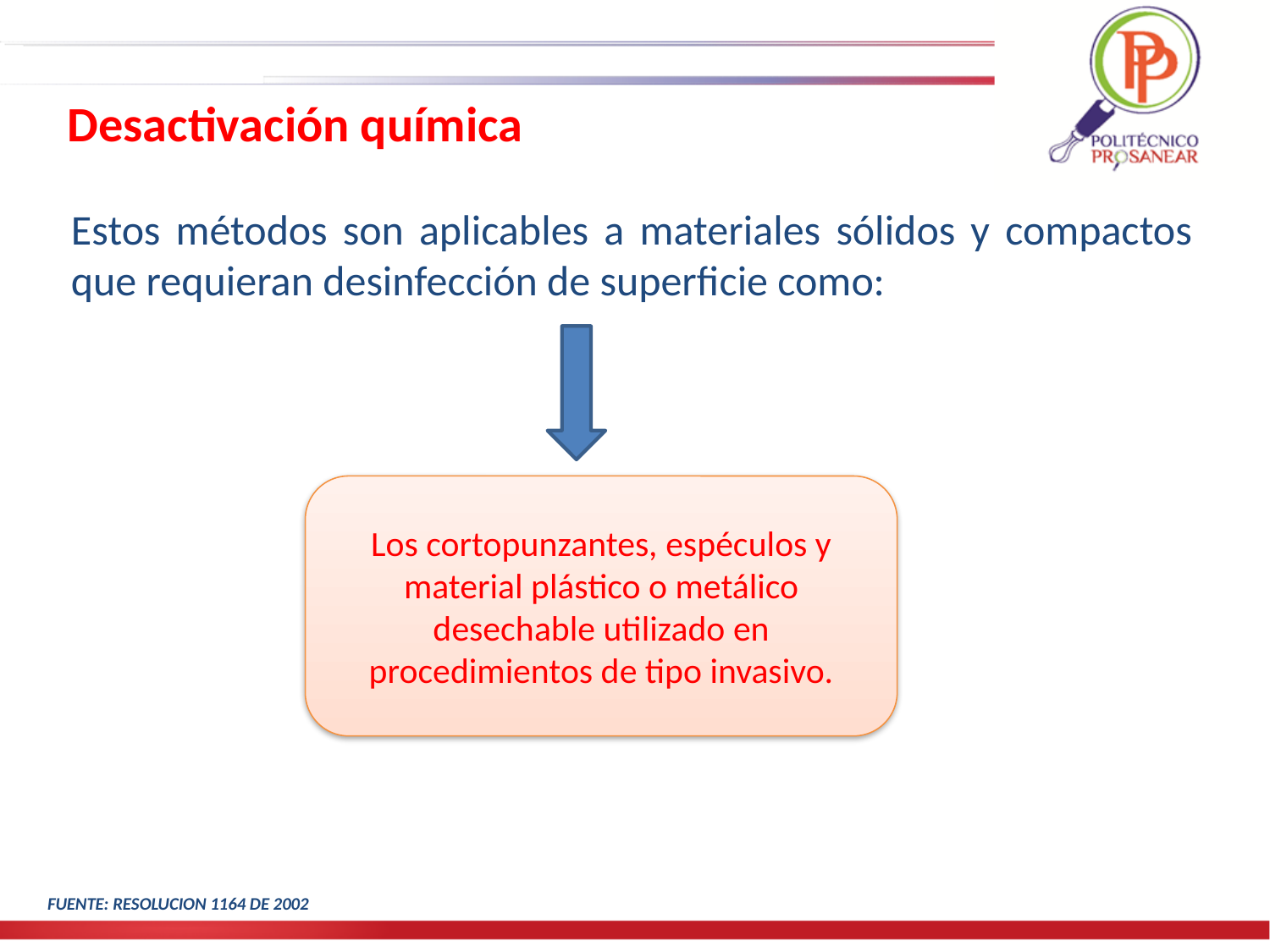

Desactivación química
Estos métodos son aplicables a materiales sólidos y compactos que requieran desinfección de superficie como:

Los cortopunzantes, espéculos y material plástico o metálico desechable utilizado en procedimientos de tipo invasivo.
FUENTE: RESOLUCION 1164 DE 2002